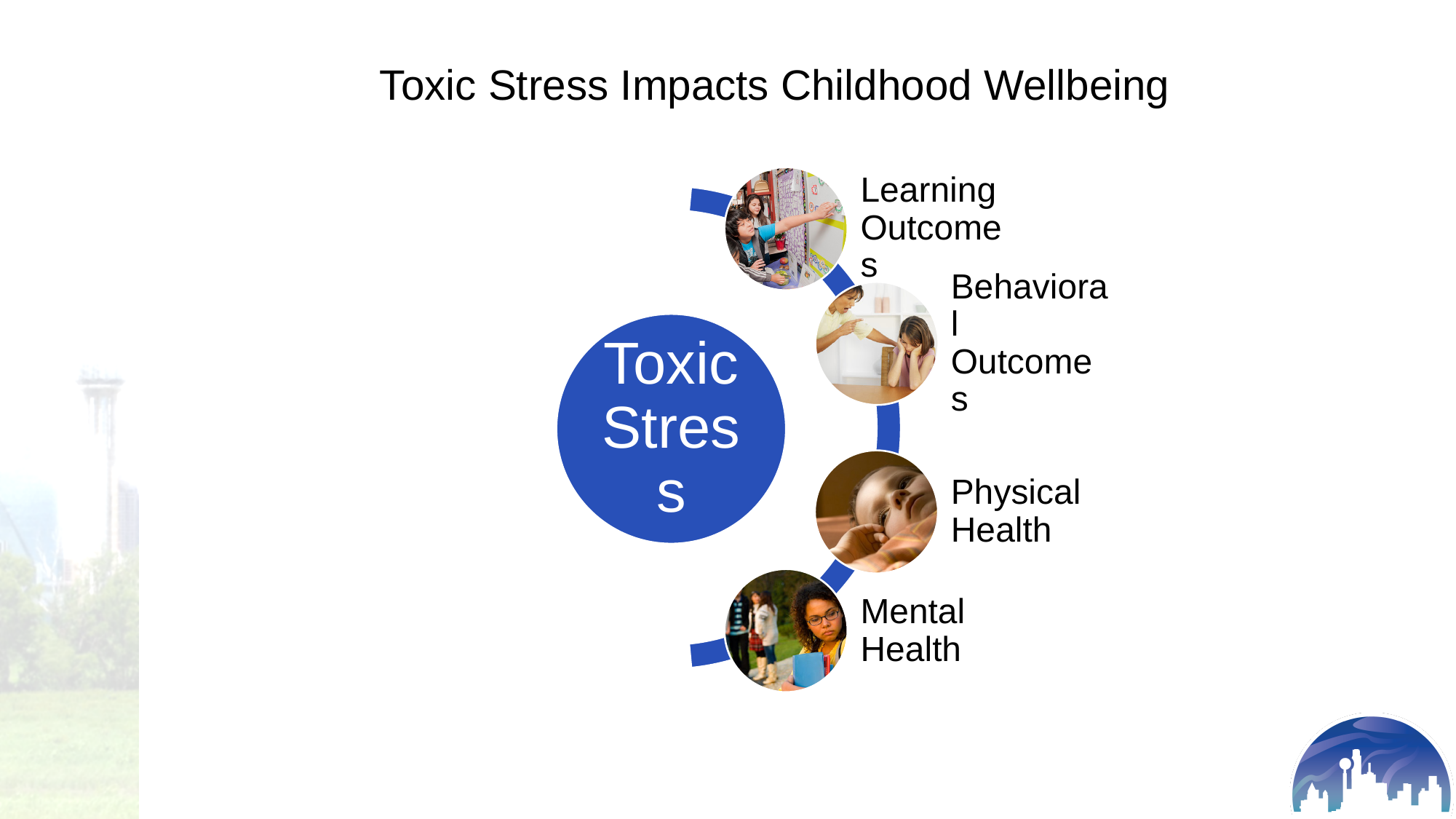

# Toxic Stress Impacts Childhood Wellbeing
Toxic Stress
Learning Outcomes
Behavioral Outcomes
Physical Health
Mental Health